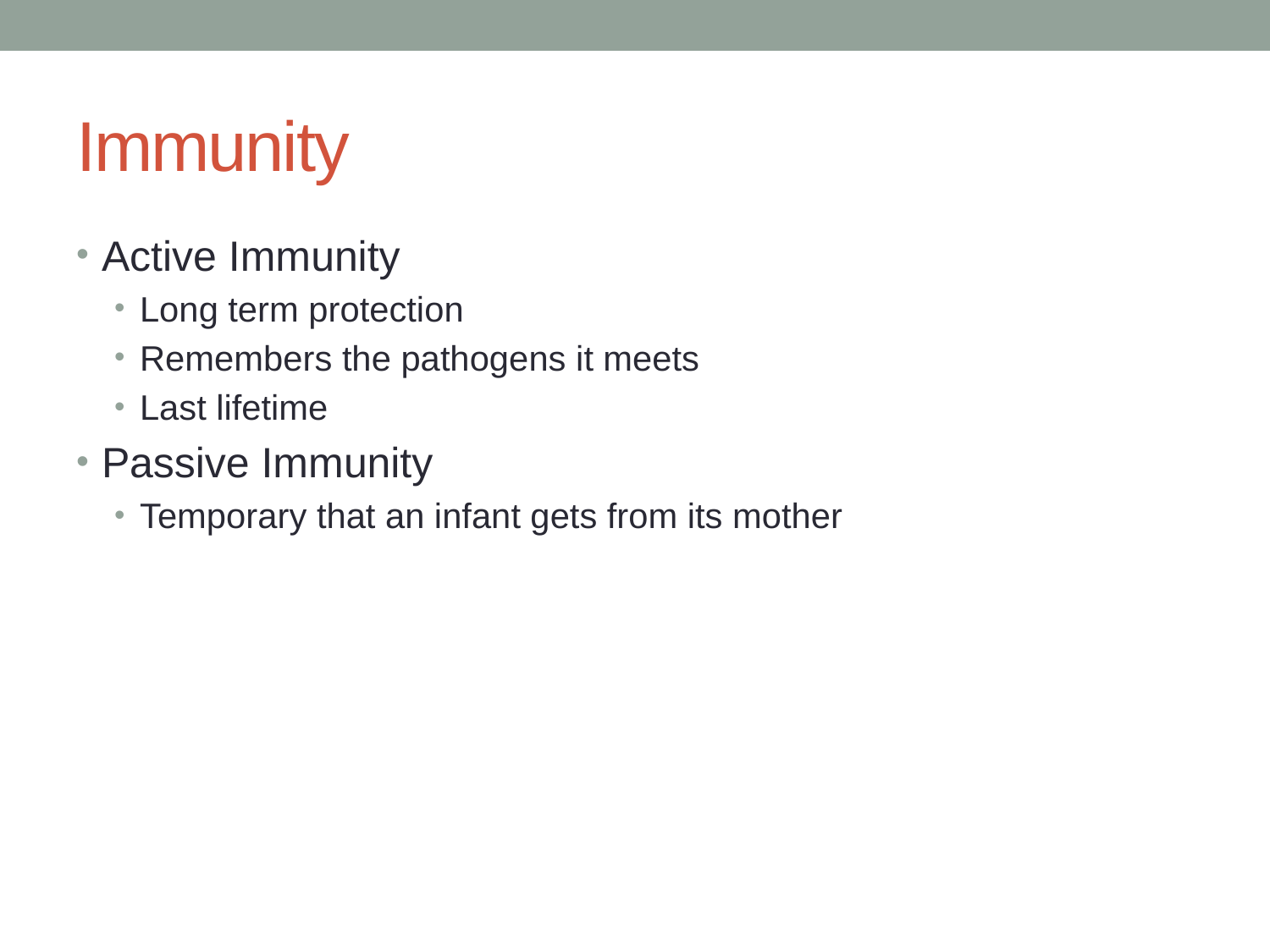

# Immunity
Active Immunity
Long term protection
Remembers the pathogens it meets
Last lifetime
Passive Immunity
Temporary that an infant gets from its mother